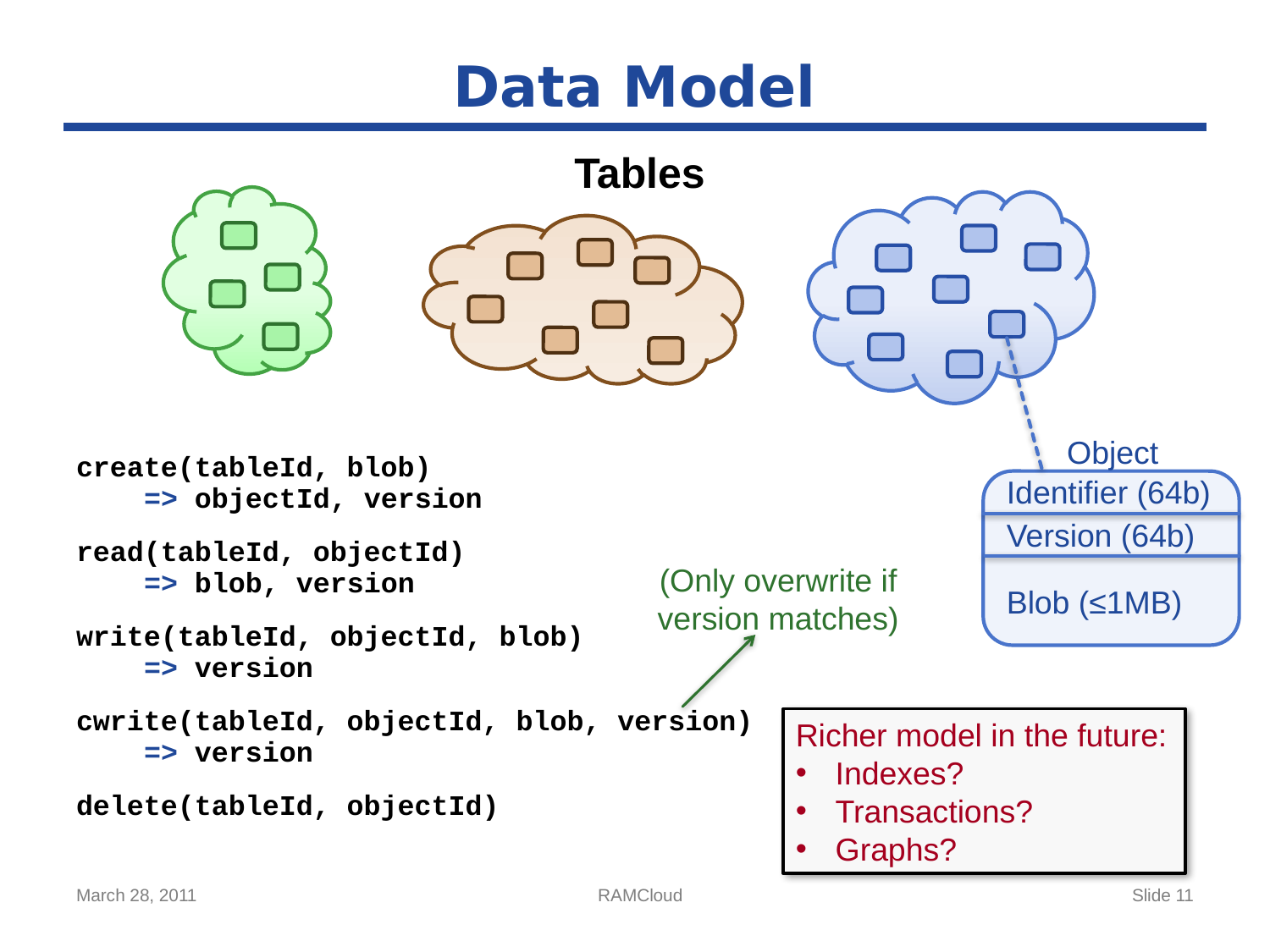

# Data Model
Tables

Object
create(tableId, blob)
    => objectId, version
read(tableId, objectId)
    => blob, version
write(tableId, objectId, blob)
    => version
cwrite(tableId, objectId, blob, version)
    => version
delete(tableId, objectId)

Identifier (64b)
Version (64b)
(Only overwrite if
version matches)
Blob (≤1MB)
Richer model in the future:
Indexes?
Transactions?
Graphs?
March 28, 2011
RAMCloud
Slide 11